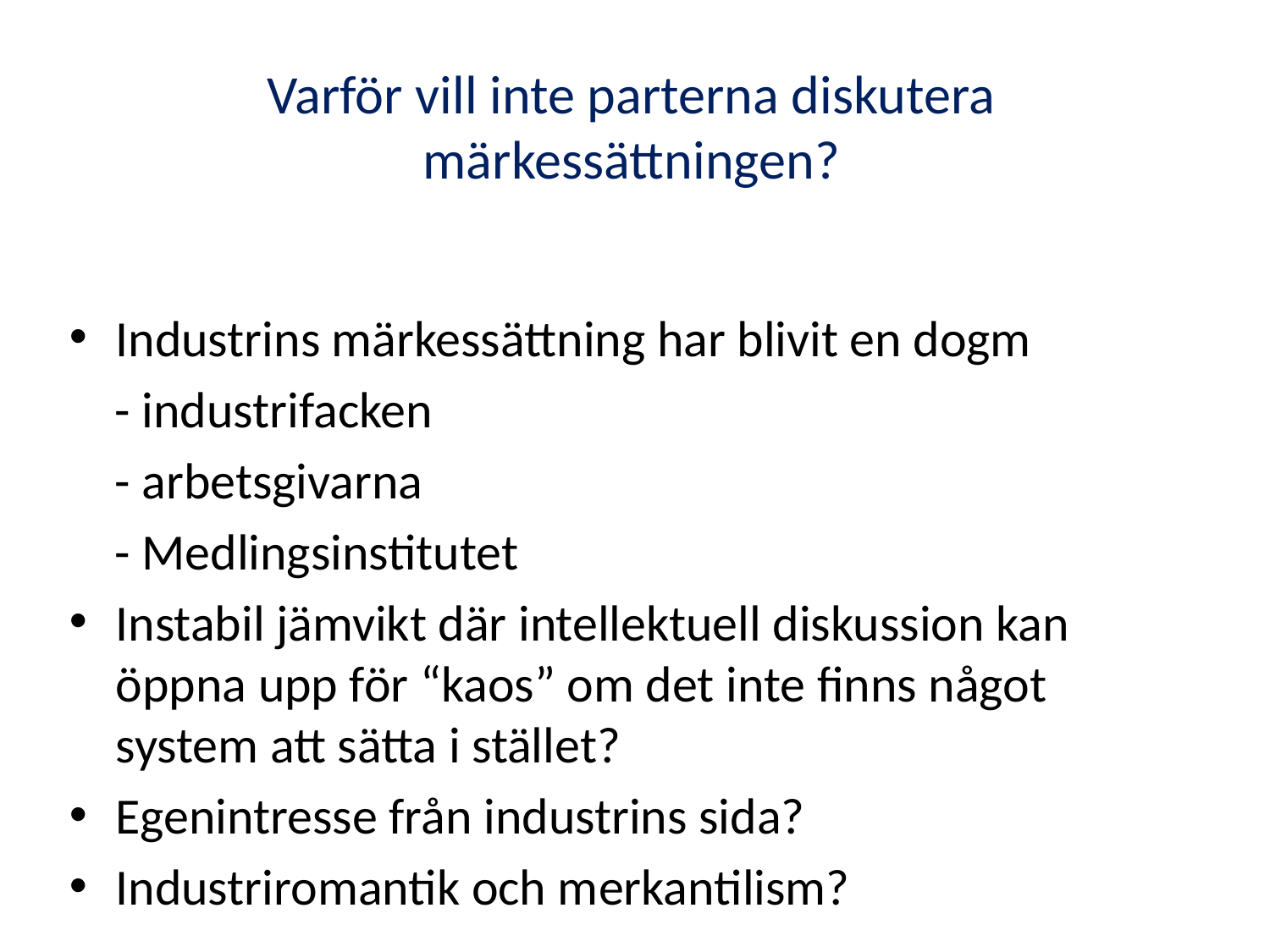

# Varför vill inte parterna diskutera märkessättningen?
Industrins märkessättning har blivit en dogm
    - industrifacken
    - arbetsgivarna
    - Medlingsinstitutet
Instabil jämvikt där intellektuell diskussion kan öppna upp för “kaos” om det inte finns något system att sätta i stället?
Egenintresse från industrins sida?
Industriromantik och merkantilism?